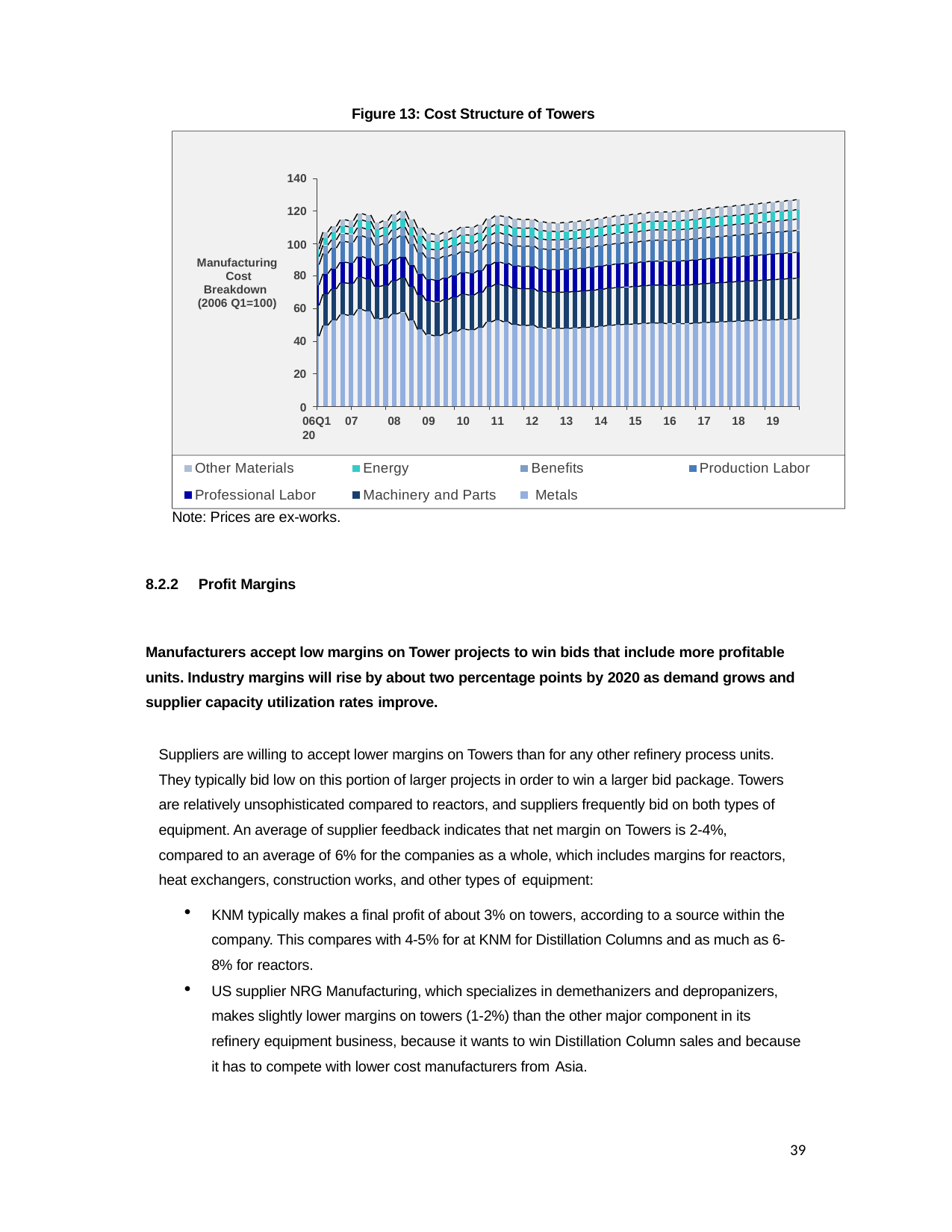

Figure 13: Cost Structure of Towers

140

120

100

Manufacturing  Cost
Breakdown  (2006 Q1=100)

80

60

40

20

0
06Q1    07	08	09	10	11	12	13	14	15	16	17	18	19	20

Other Materials  Professional Labor
Benefits  Metals

Energy
Machinery and Parts
Production Labor

Note: Prices are ex-works.

8.2.2
Profit Margins
Manufacturers accept low margins on Tower projects to win bids that include more profitable  units. Industry margins will rise by about two percentage points by 2020 as demand grows and  supplier capacity utilization rates improve.

Suppliers are willing to accept lower margins on Towers than for any other refinery process units.  They typically bid low on this portion of larger projects in order to win a larger bid package. Towers  are relatively unsophisticated compared to reactors, and suppliers frequently bid on both types of  equipment. An average of supplier feedback indicates that net margin on Towers is 2-4%,  compared to an average of 6% for the companies as a whole, which includes margins for reactors,  heat exchangers, construction works, and other types of equipment:
KNM typically makes a final profit of about 3% on towers, according to a source within the  company. This compares with 4-5% for at KNM for Distillation Columns and as much as 6-  8% for reactors.
US supplier NRG Manufacturing, which specializes in demethanizers and depropanizers,  makes slightly lower margins on towers (1-2%) than the other major component in its  refinery equipment business, because it wants to win Distillation Column sales and because  it has to compete with lower cost manufacturers from Asia.
39